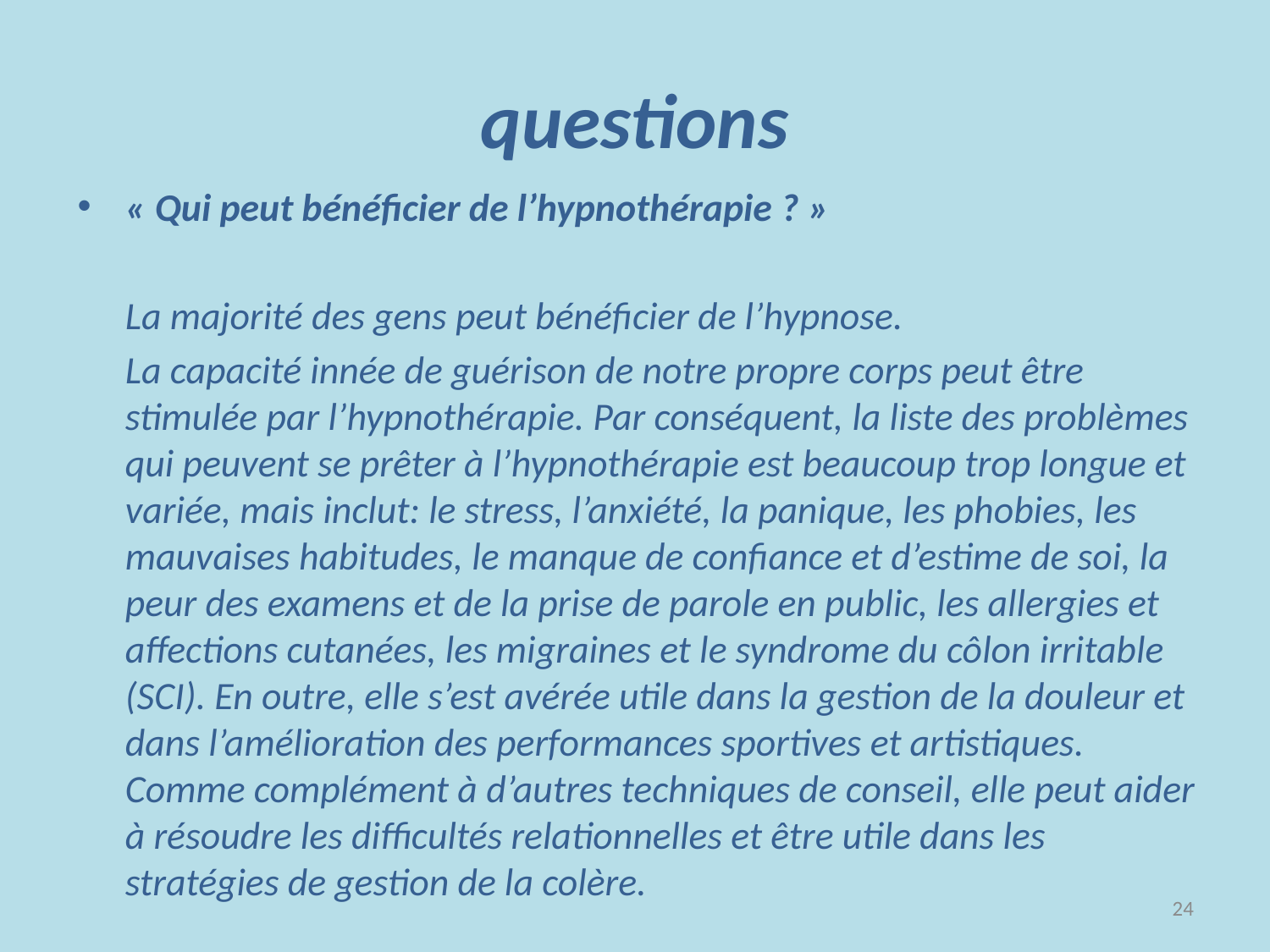

# questions
« Qui peut bénéficier de l’hypnothérapie ? »

	La majorité des gens peut bénéficier de l’hypnose.
	La capacité innée de guérison de notre propre corps peut être stimulée par l’hypnothérapie. Par conséquent, la liste des problèmes qui peuvent se prêter à l’hypnothérapie est beaucoup trop longue et variée, mais inclut: le stress, l’anxiété, la panique, les phobies, les mauvaises habitudes, le manque de confiance et d’estime de soi, la peur des examens et de la prise de parole en public, les allergies et affections cutanées, les migraines et le syndrome du côlon irritable (SCI). En outre, elle s’est avérée utile dans la gestion de la douleur et dans l’amélioration des performances sportives et artistiques. Comme complément à d’autres techniques de conseil, elle peut aider à résoudre les difficultés relationnelles et être utile dans les stratégies de gestion de la colère.
24